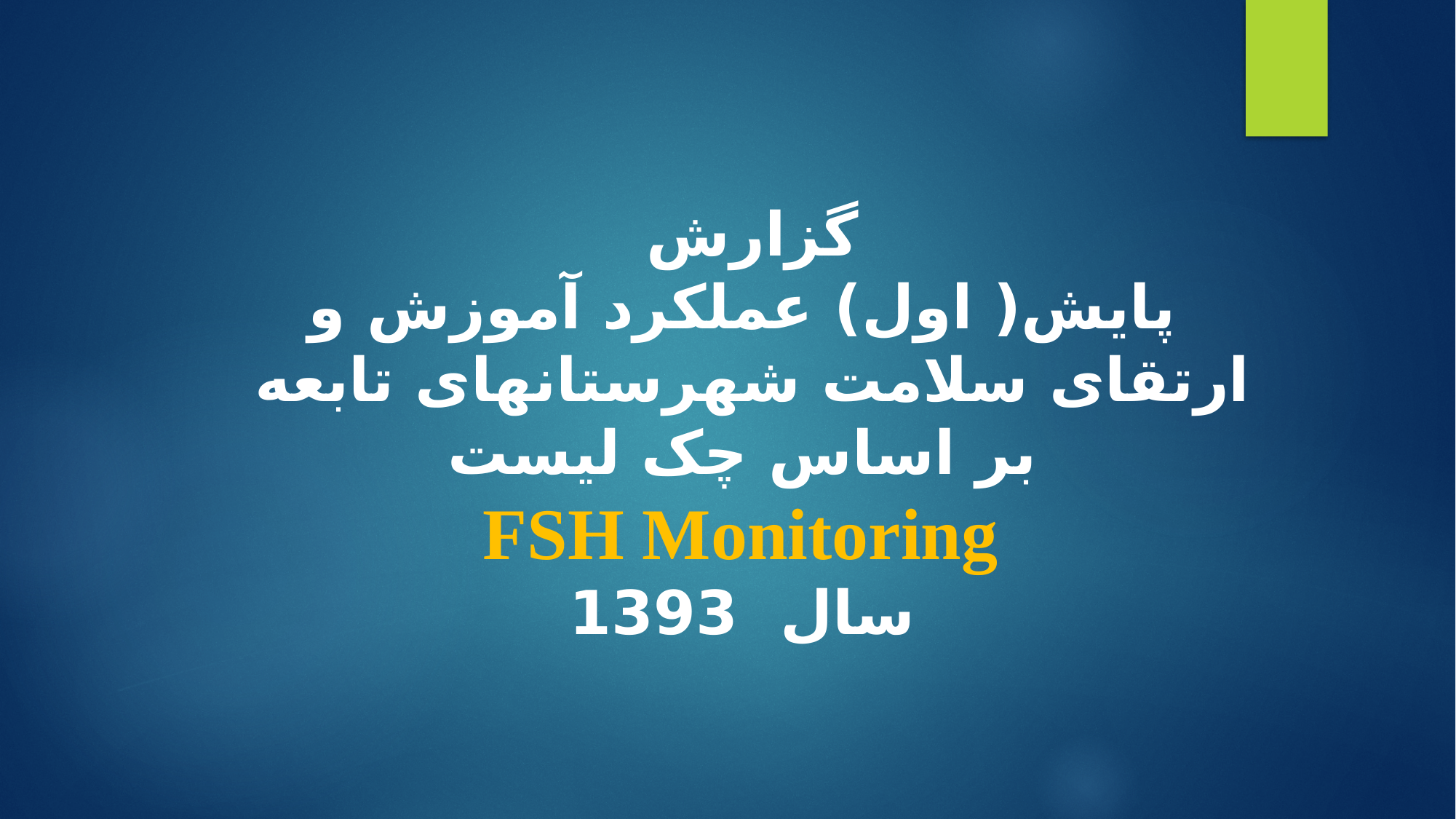

گزارش
پایش( اول) عملکرد آموزش و ارتقای سلامت شهرستانهای تابعه
بر اساس چک لیست
 FSH Monitoring
سال  1393